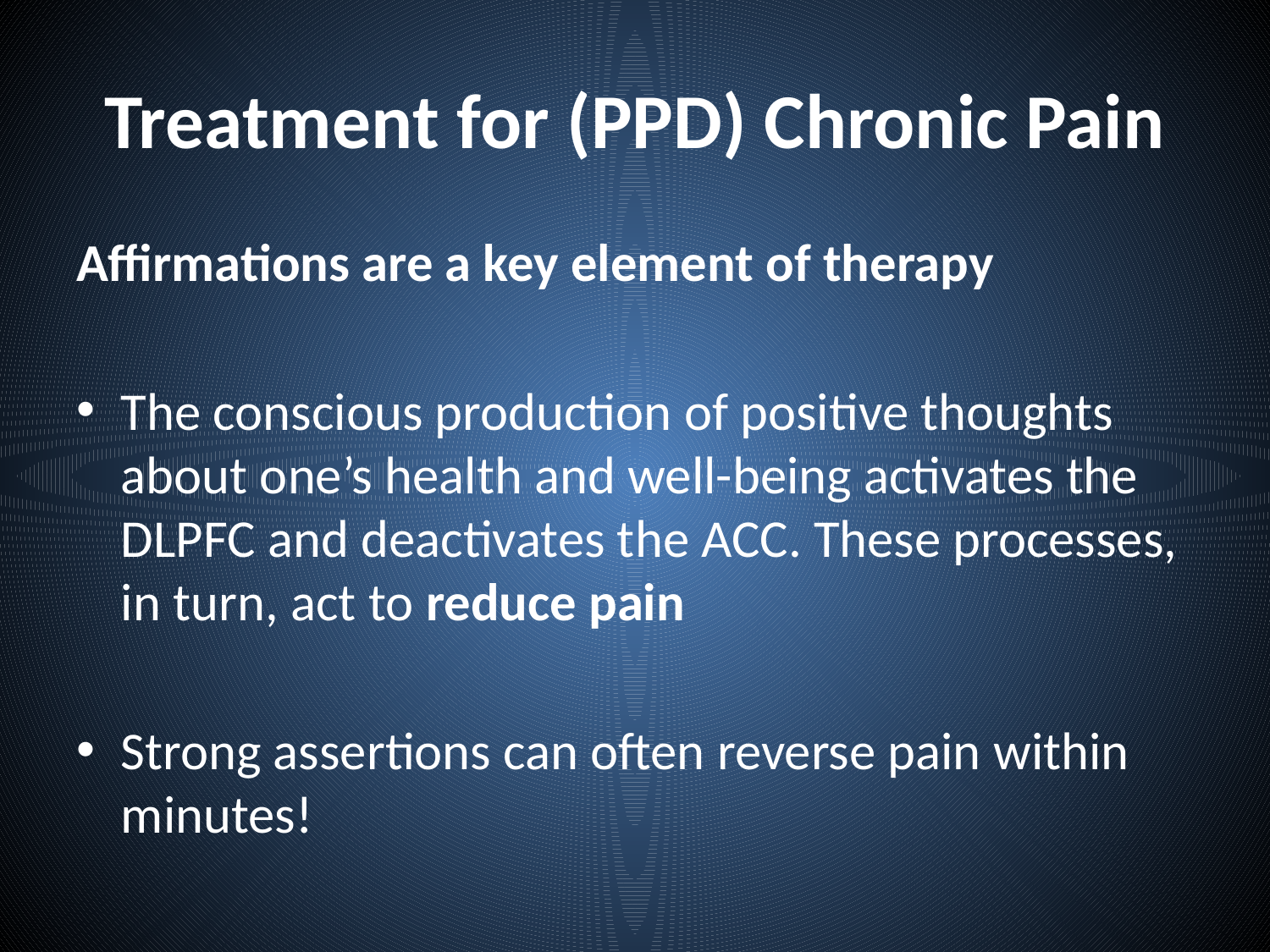

# Treatment for (PPD) Chronic Pain
Affirmations are a key element of therapy

The conscious production of positive thoughts about one’s health and well-being activates the DLPFC and deactivates the ACC. These processes, in turn, act to reduce pain

Strong assertions can often reverse pain within minutes!